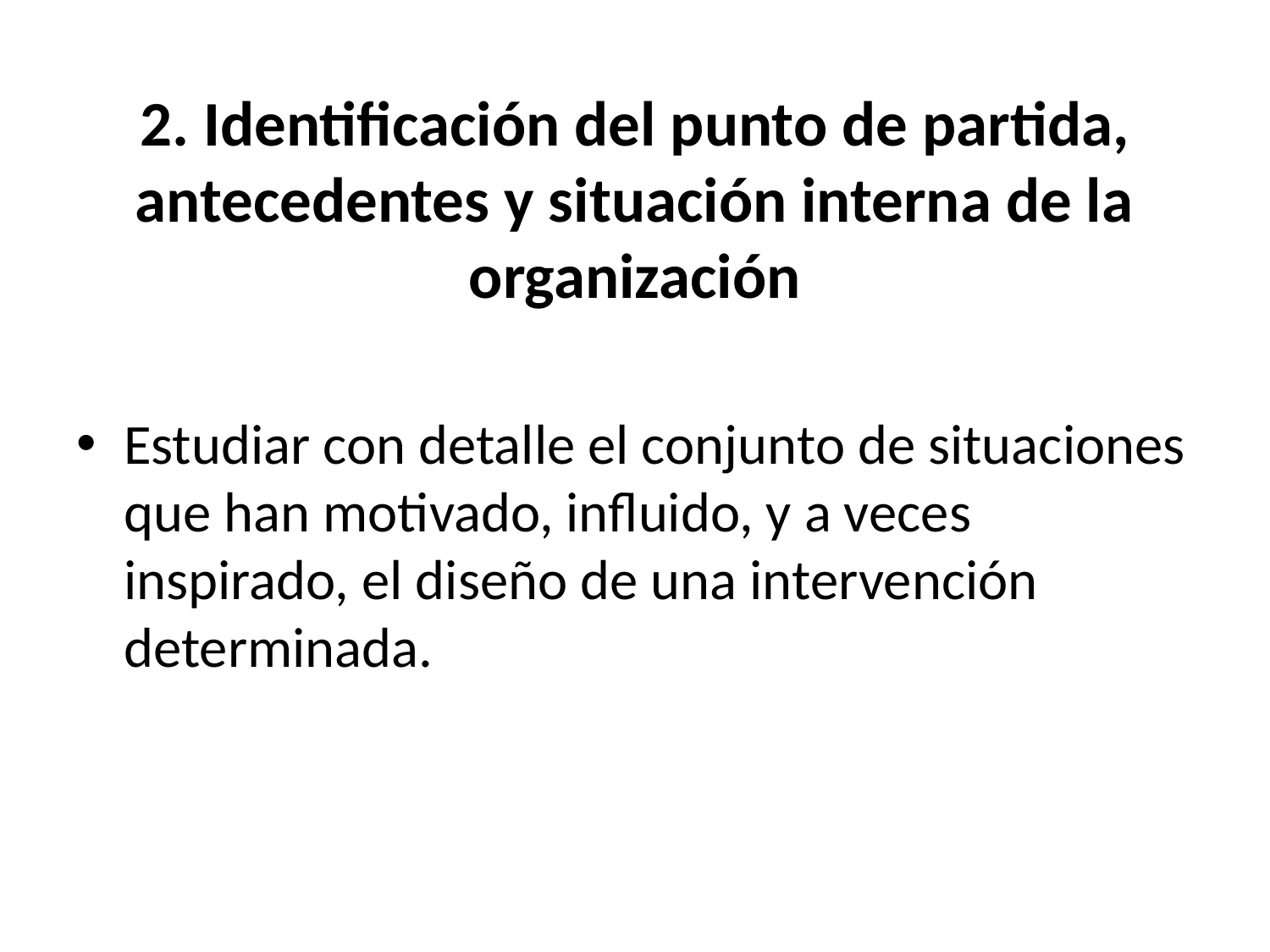

# 2. Identificación del punto de partida, antecedentes y situación interna de la organización
Estudiar con detalle el conjunto de situaciones que han motivado, influido, y a veces inspirado, el diseño de una intervención determinada.